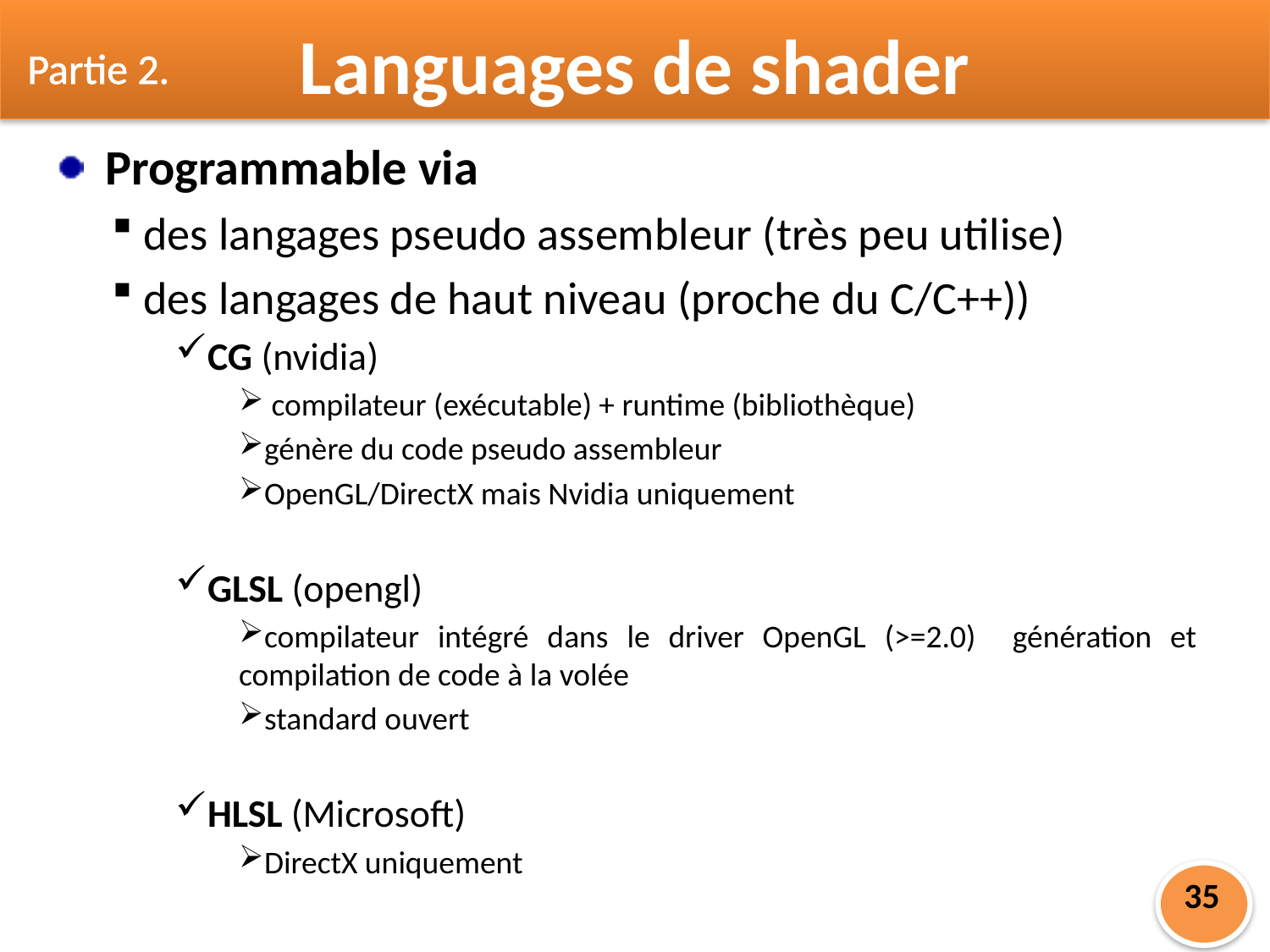

Partie 2.
Languages de shader
  Programmable via
 des langages pseudo assembleur (très peu utilise)
 des langages de haut niveau (proche du C/C++))
CG (nvidia)
 compilateur (exécutable) + runtime (bibliothèque)
génère du code pseudo assembleur
OpenGL/DirectX mais Nvidia uniquement

GLSL (opengl)
compilateur intégré dans le driver OpenGL (>=2.0)  génération et compilation de code à la volée
standard ouvert

HLSL (Microsoft)
DirectX uniquement
35